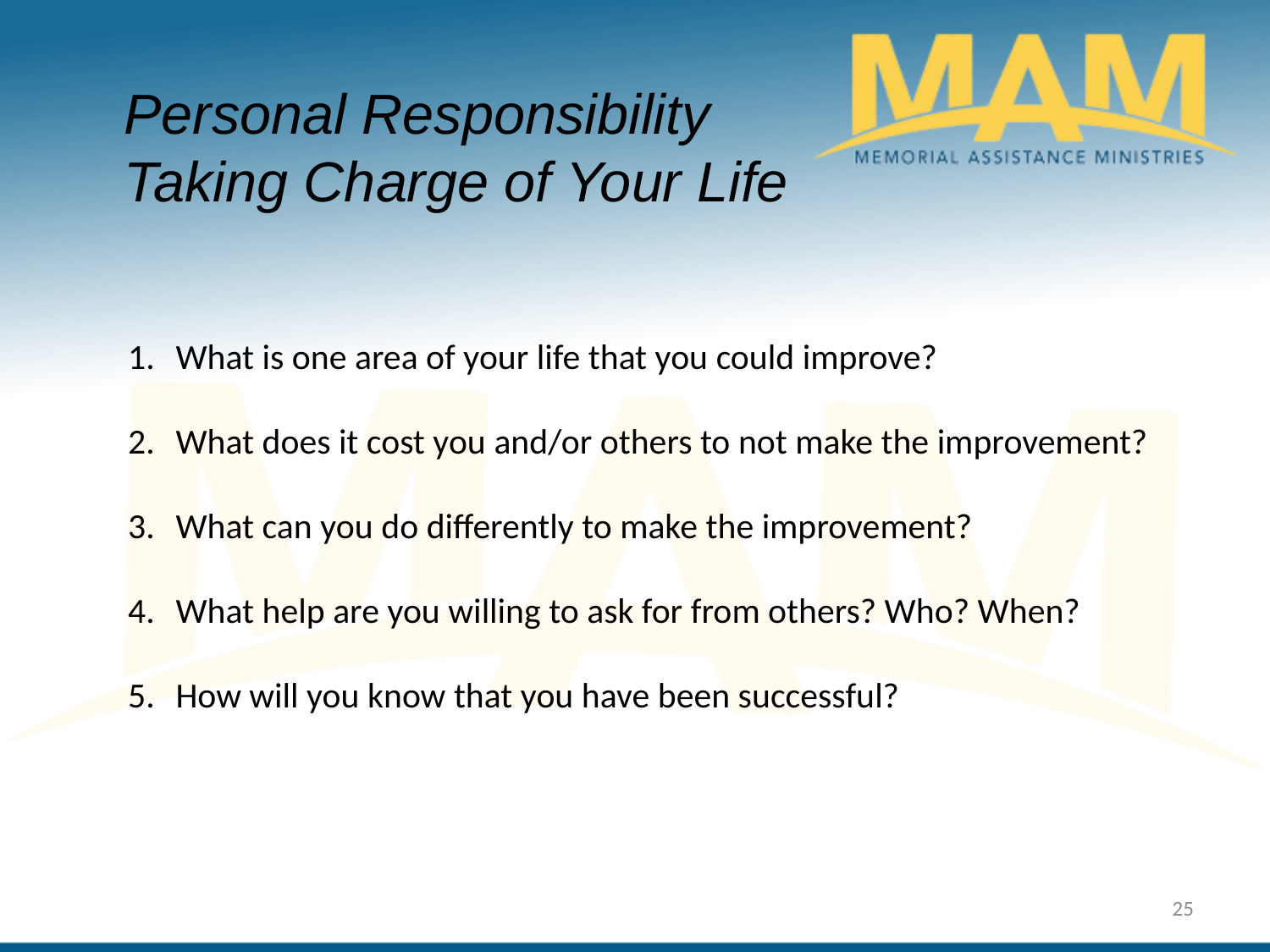

Personal Responsibility Taking Charge of Your Life
What is one area of your life that you could improve?
What does it cost you and/or others to not make the improvement?
What can you do differently to make the improvement?
What help are you willing to ask for from others? Who? When?
How will you know that you have been successful?

25